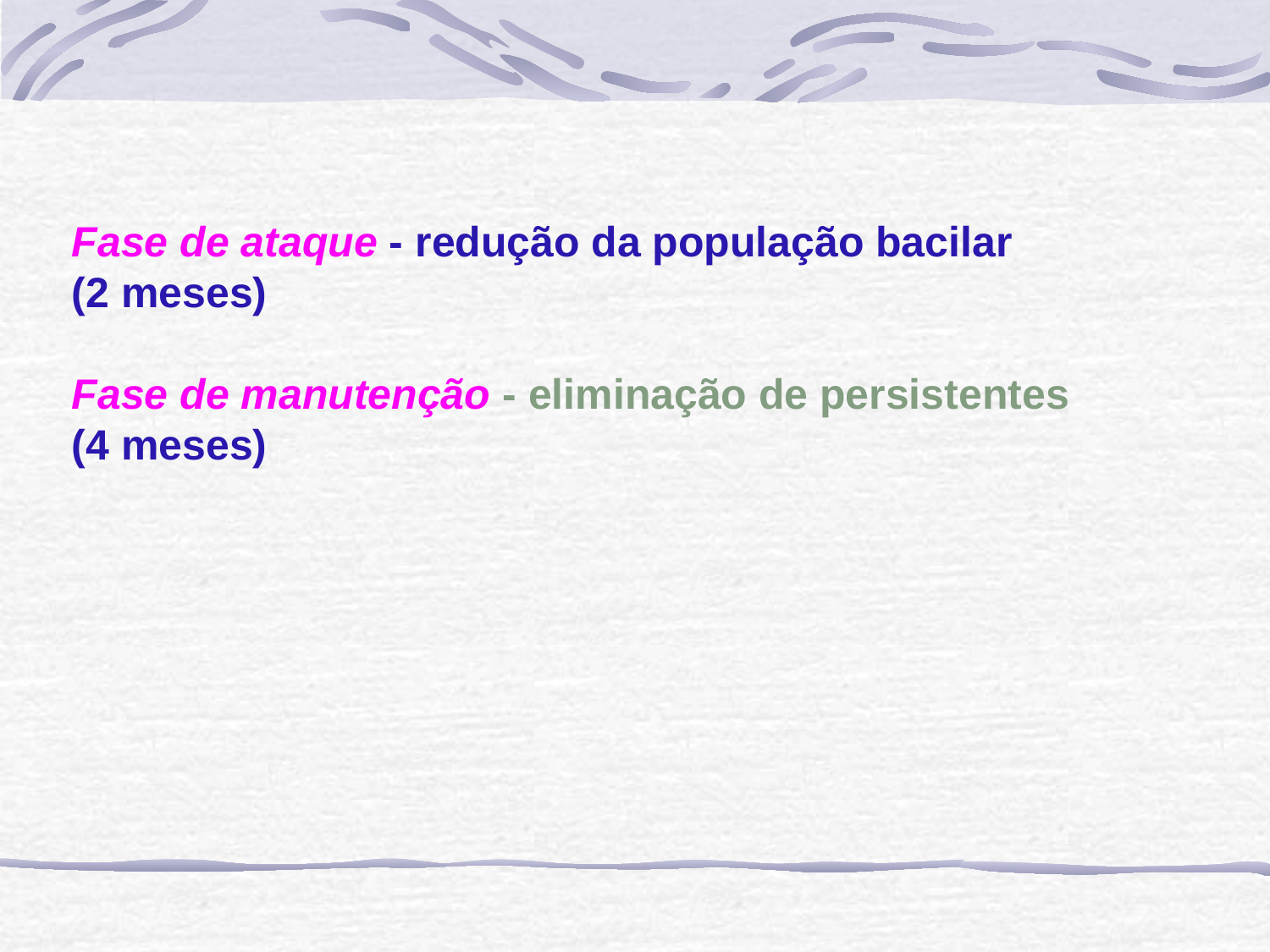

Fase de ataque - redução da população bacilar
(2 meses)

Fase de manutenção - eliminação de persistentes
(4 meses)